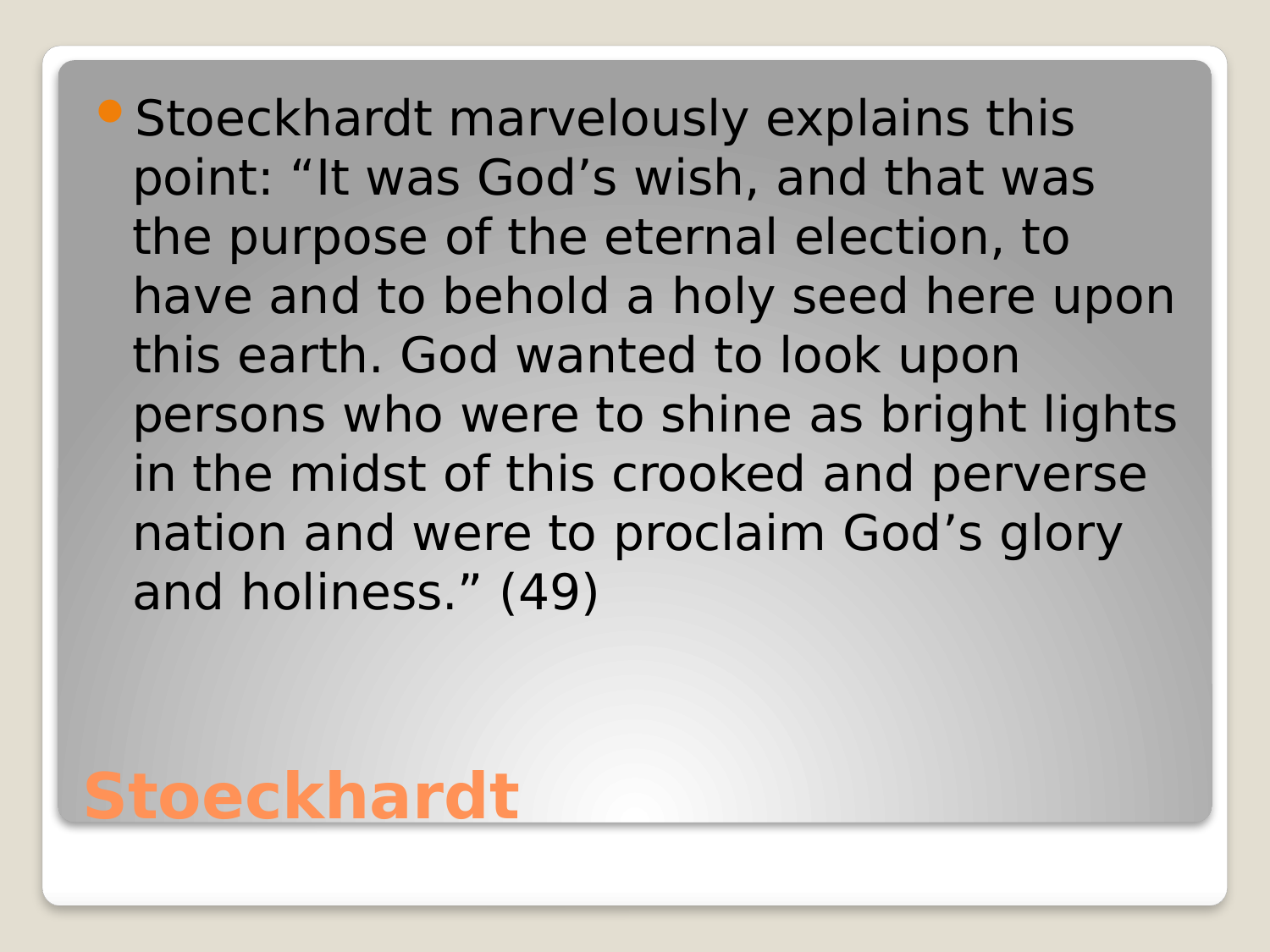

Stoeckhardt marvelously explains this point: “It was God’s wish, and that was the purpose of the eternal election, to have and to behold a holy seed here upon this earth. God wanted to look upon persons who were to shine as bright lights in the midst of this crooked and perverse nation and were to proclaim God’s glory and holiness.” (49)
# Stoeckhardt